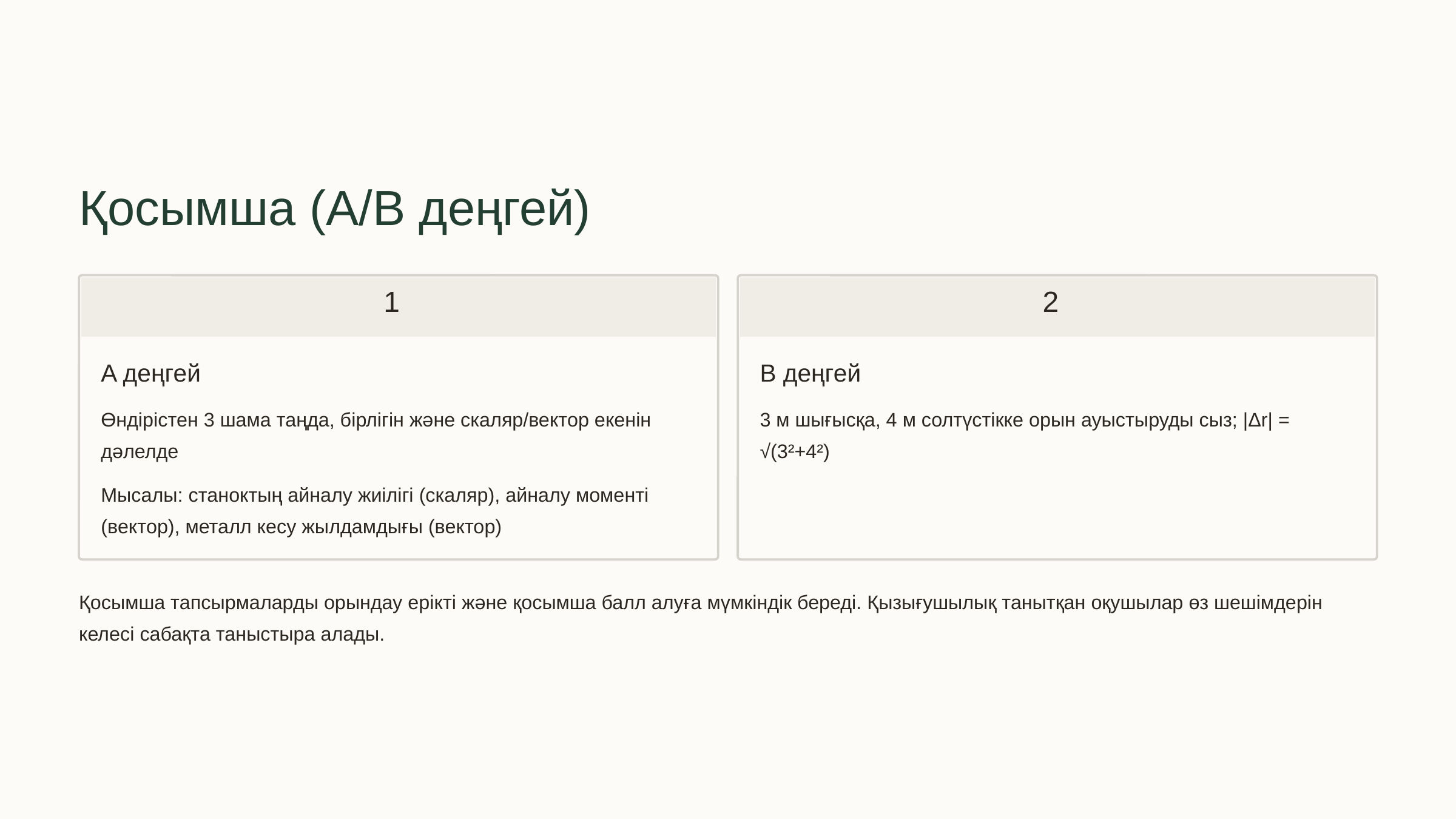

Қосымша (A/B деңгей)

1
2
A деңгей
B деңгей
Өндірістен 3 шама таңда, бірлігін және скаляр/вектор екенін дәлелде
3 м шығысқа, 4 м солтүстікке орын ауыстыруды сыз; |Δr| = √(3²+4²)
Мысалы: станоктың айналу жиілігі (скаляр), айналу моменті (вектор), металл кесу жылдамдығы (вектор)
Қосымша тапсырмаларды орындау ерікті және қосымша балл алуға мүмкіндік береді. Қызығушылық танытқан оқушылар өз шешімдерін келесі сабақта таныстыра алады.